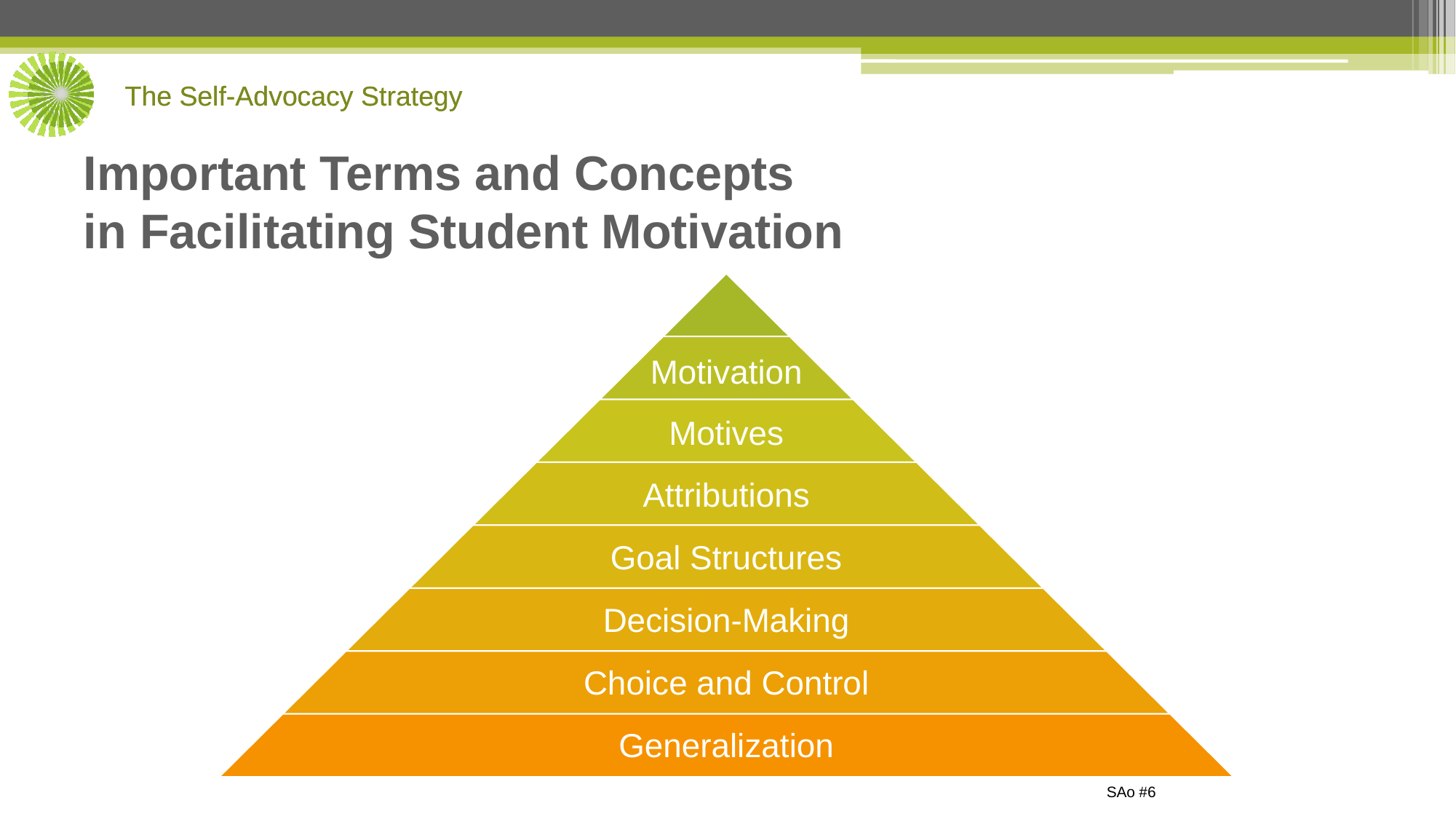

# Important Terms and Concepts in Facilitating Student Motivation

Motivation
Motives
Attributions
Goal Structures
Decision-Making
Choice and Control
Generalization
SAo #6